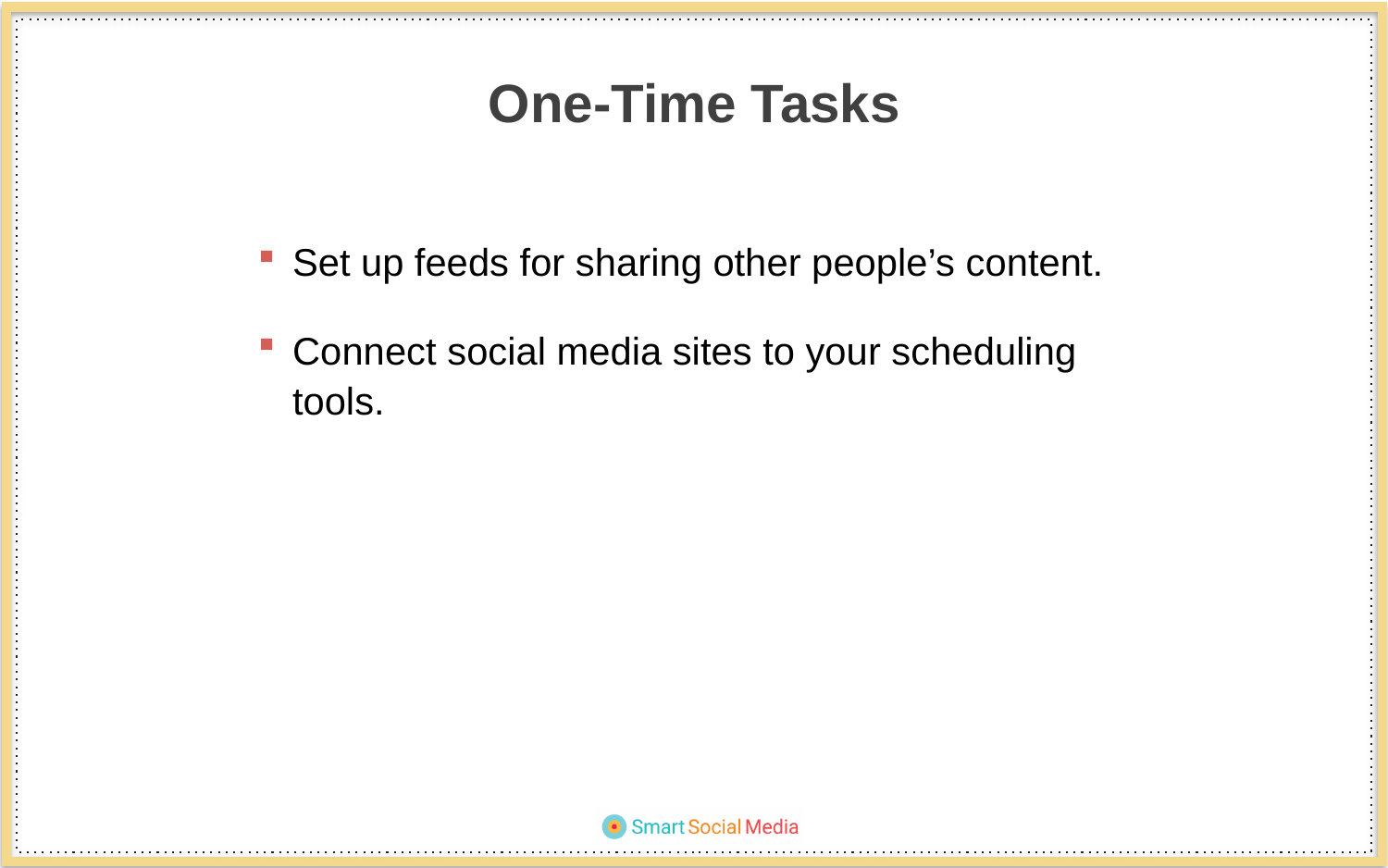

One-Time Tasks
Set up feeds for sharing other people’s content.
Connect social media sites to your scheduling tools.